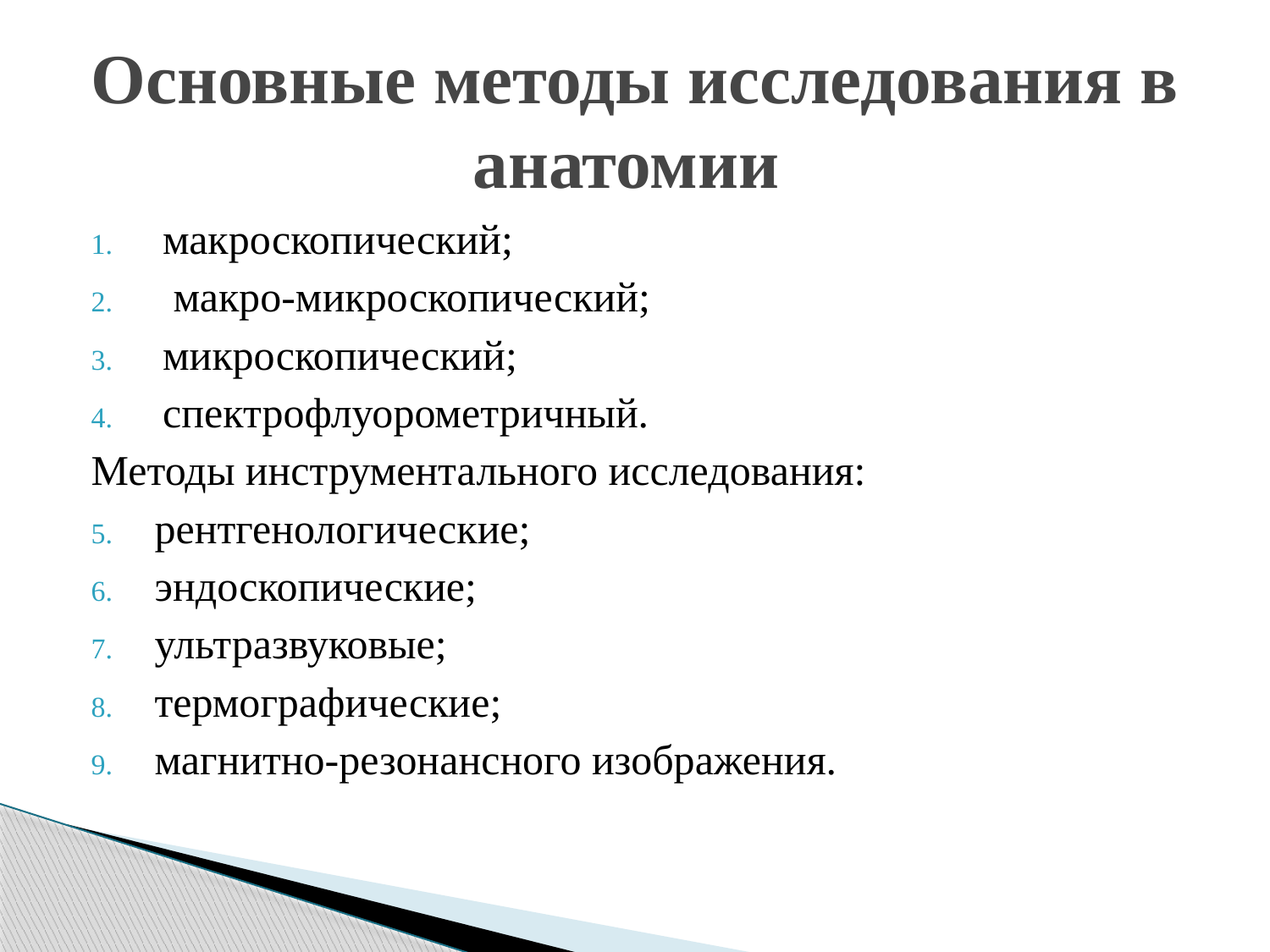

# Основные методы исследования в анатомии
макроскопический;
 макро-микроскопический;
микроскопический;
спектрофлуорометричный.
Методы инструментального исследования:
рентгенологические;
эндоскопические;
ультразвуковые;
термографические;
магнитно-резонансного изображения.